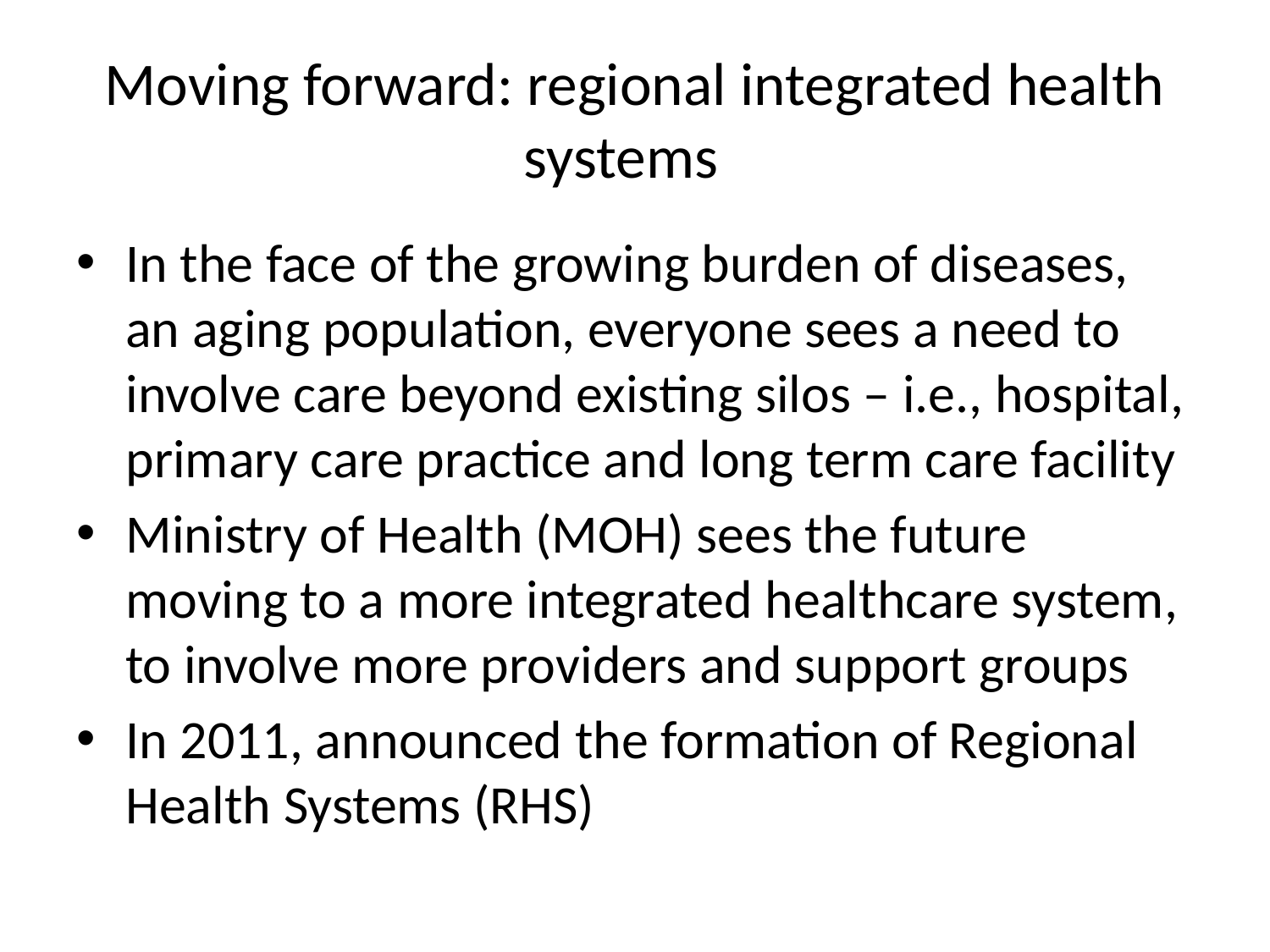

# Moving forward: regional integrated health systems
In the face of the growing burden of diseases, an aging population, everyone sees a need to involve care beyond existing silos – i.e., hospital, primary care practice and long term care facility
Ministry of Health (MOH) sees the future moving to a more integrated healthcare system, to involve more providers and support groups
In 2011, announced the formation of Regional Health Systems (RHS)